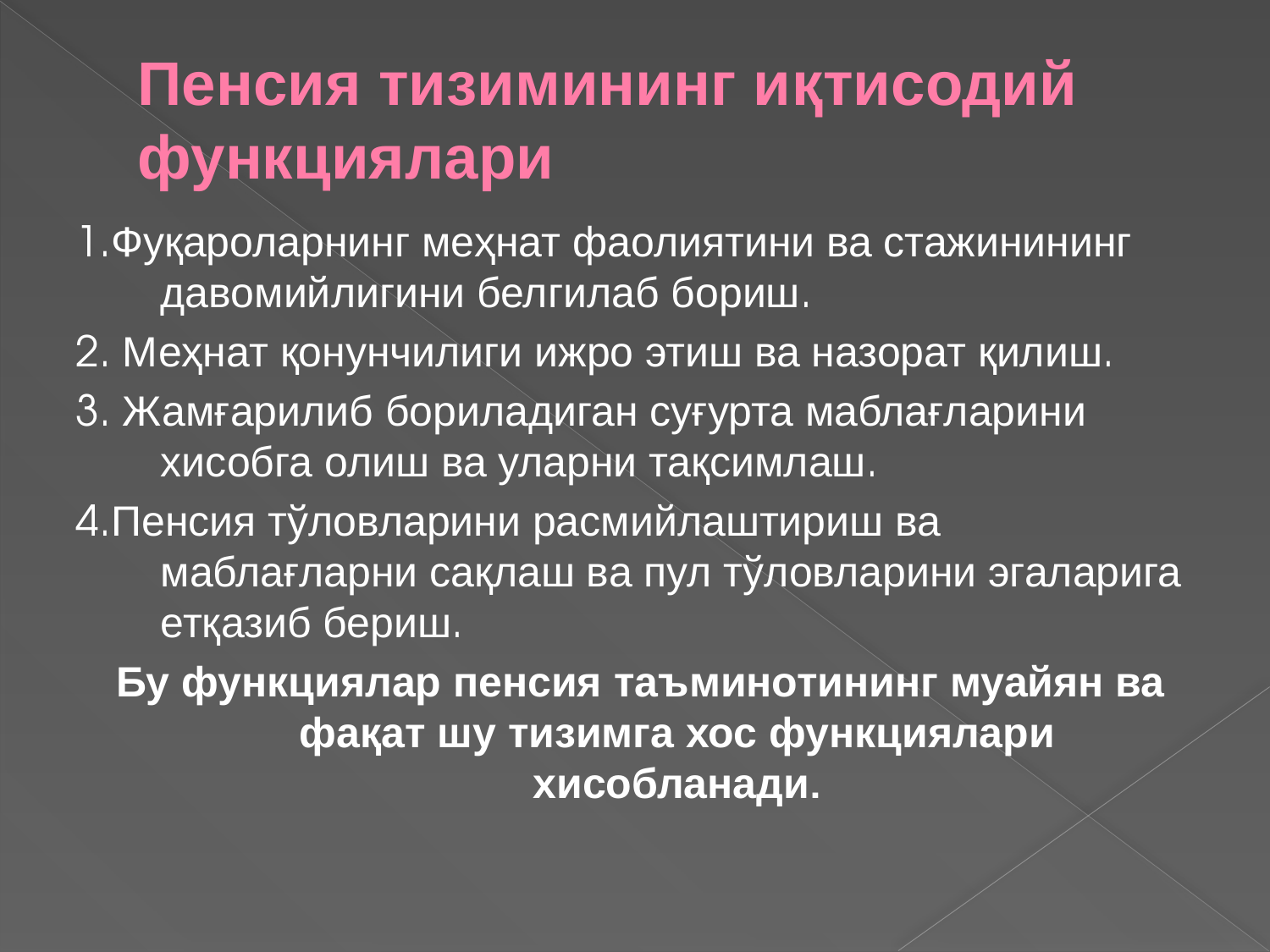

# Пенсия тизимининг иқтисодий функциялари
1.Фуқароларнинг меҳнат фаолиятини ва стажинининг давомийлигини белгилаб бориш.
2. Меҳнат қонунчилиги ижро этиш ва назорат қилиш.
3. Жамғарилиб бориладиган суғурта маблағларини хисобга олиш ва уларни тақсимлаш.
4.Пенсия тўловларини расмийлаштириш ва маблағларни сақлаш ва пул тўловларини эгаларига етқазиб бериш.
 Бу функциялар пенсия таъминотининг муайян ва фақат шу тизимга хос функциялари хисобланади.